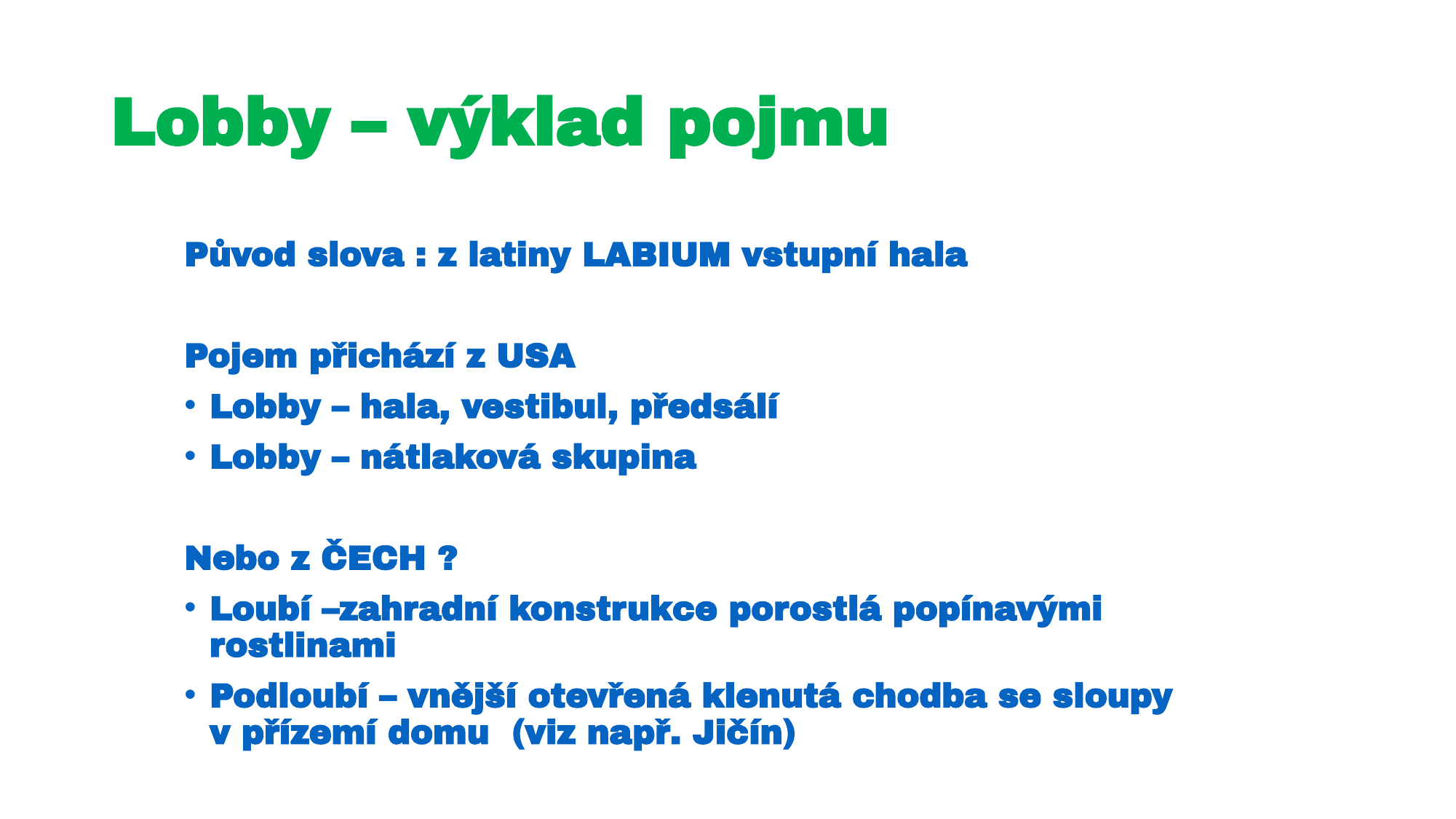

# Lobby – výklad pojmu
Původ slova : z latiny LABIUM vstupní hala

Pojem přichází z USA
Lobby – hala, vestibul, předsálí
Lobby – nátlaková skupina

Nebo z ČECH ?
Loubí –zahradní konstrukce porostlá popínavými rostlinami
Podloubí – vnější otevřená klenutá chodba se sloupy v přízemí domu  (viz např. Jičín)